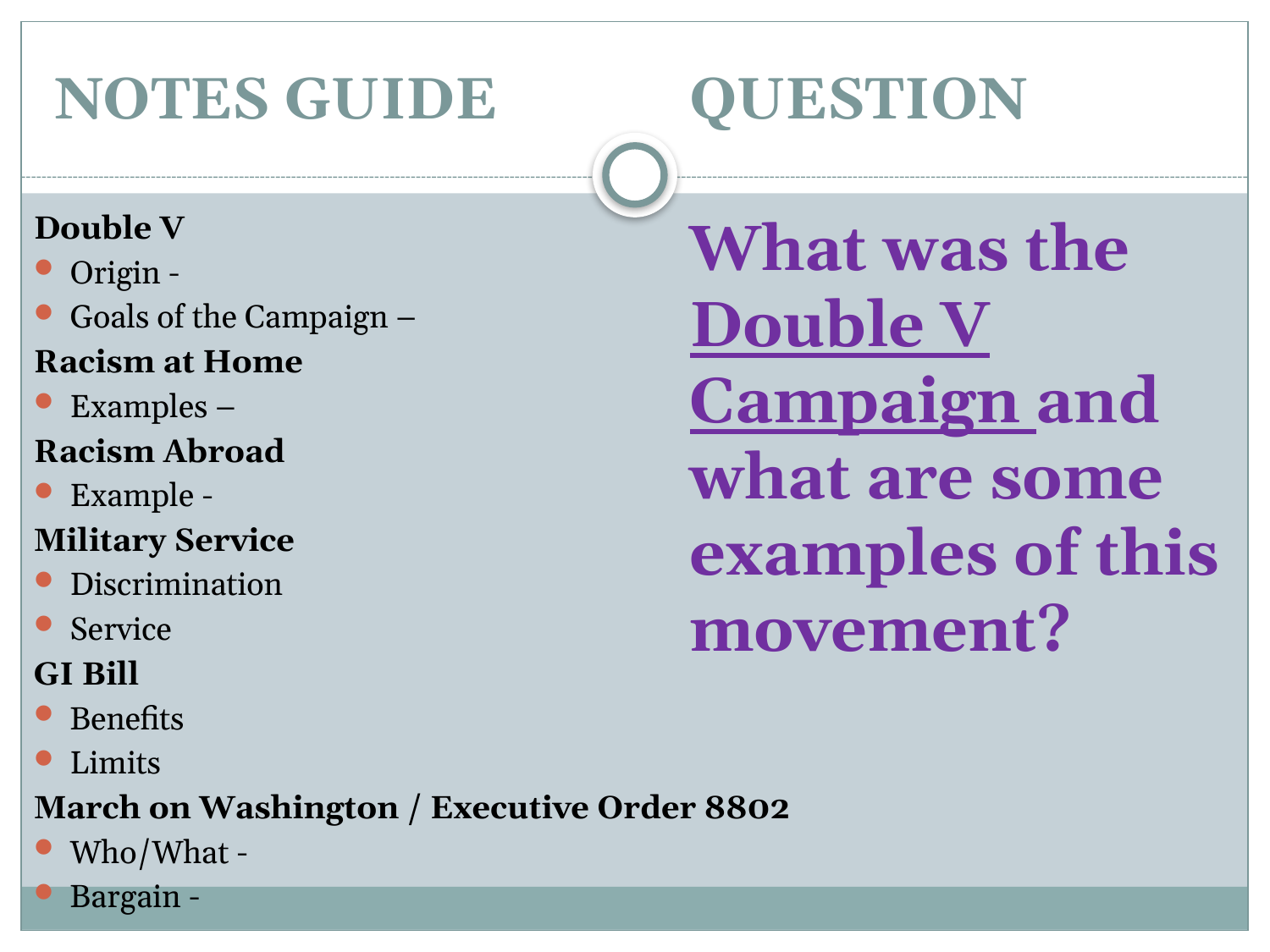

# NOTES GUIDE		QUESTION
Double V
Origin -
Goals of the Campaign –
Racism at Home
Examples –
Racism Abroad
Example -
Military Service
Discrimination
Service
GI Bill
Benefits
Limits
March on Washington / Executive Order 8802
Who/What -
Bargain -
What was the Double V Campaign and what are some examples of this movement?